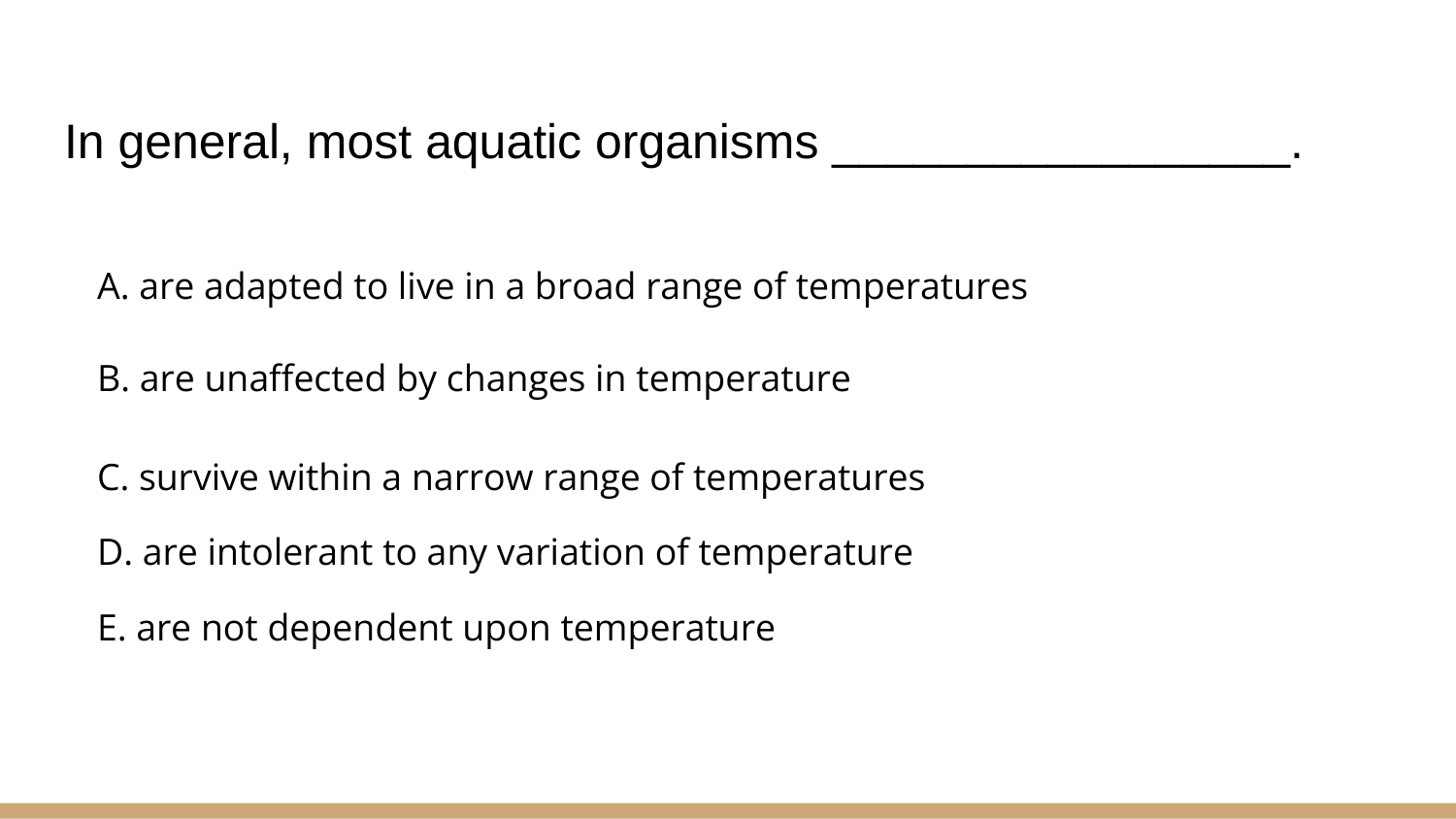

# In general, most aquatic organisms _________________.
A. are adapted to live in a broad range of temperatures
B. are unaffected by changes in temperature
C. survive within a narrow range of temperatures
D. are intolerant to any variation of temperature
E. are not dependent upon temperature